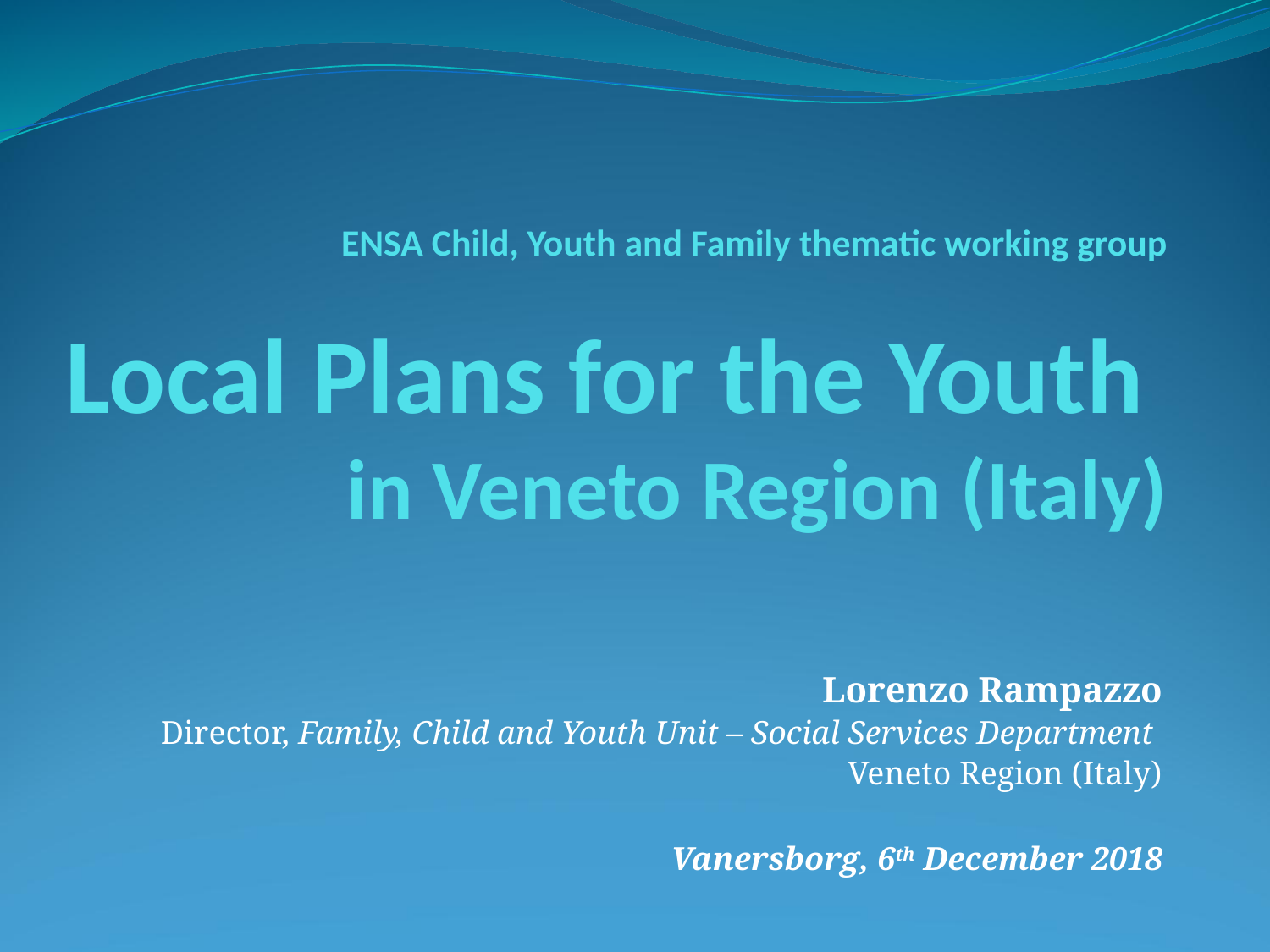

# ENSA Child, Youth and Family thematic working group Local Plans for the Youth in Veneto Region (Italy)
Lorenzo Rampazzo
Director, Family, Child and Youth Unit – Social Services Department
Veneto Region (Italy)

Vanersborg, 6th December 2018